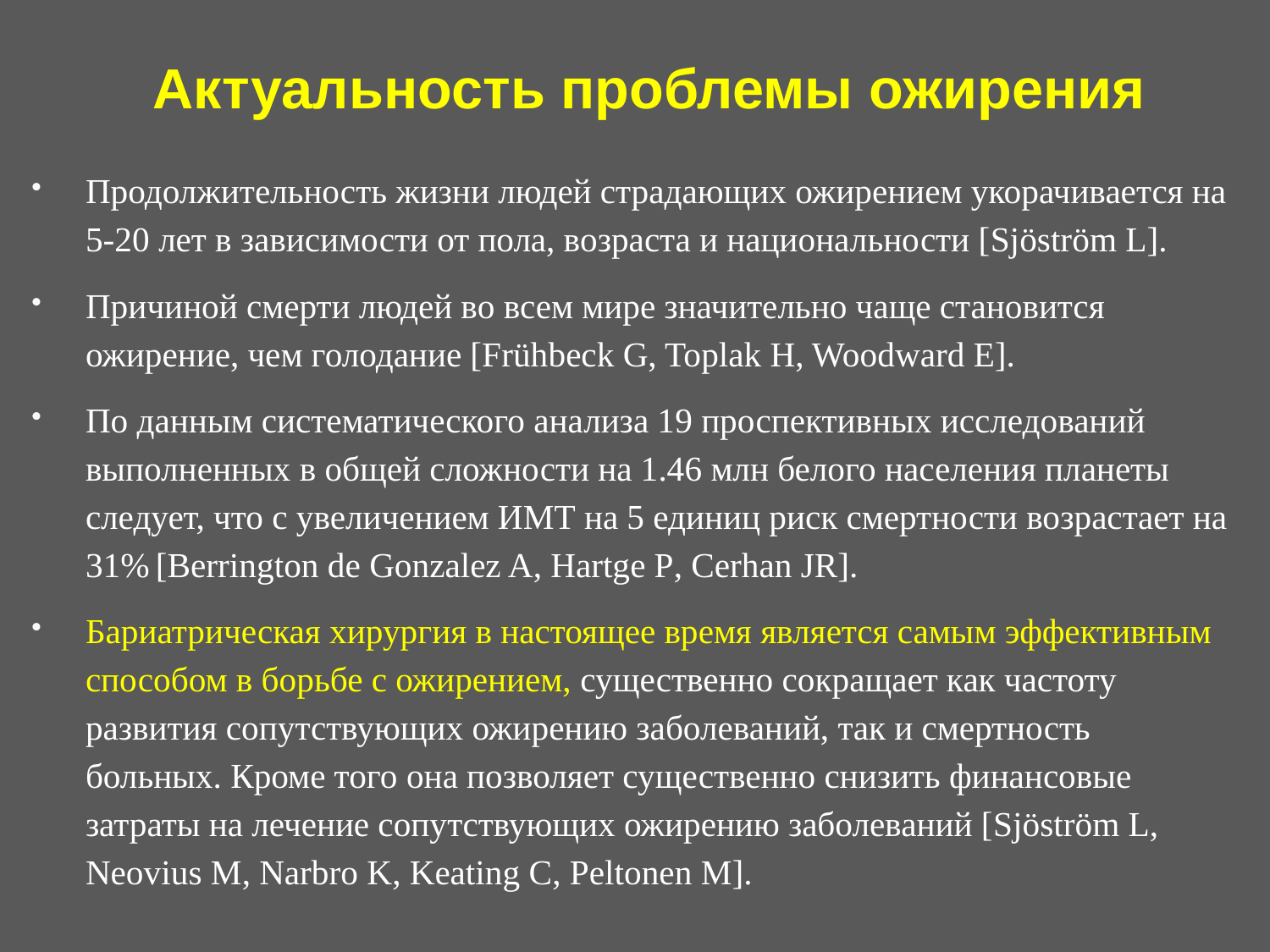

# Актуальность проблемы ожирения
Продолжительность жизни людей страдающих ожирением укорачивается на 5-20 лет в зависимости от пола, возраста и национальности [Sjöström L].
Причиной смерти людей во всем мире значительно чаще становится ожирение, чем голодание [Frühbeck G, Toplak H, Woodward E].
По данным систематического анализа 19 проспективных исследований выполненных в общей сложности на 1.46 млн белого населения планеты следует, что с увеличением ИМТ на 5 единиц риск смертности возрастает на 31% [Berrington de Gonzalez A, Hartge P, Cerhan JR].
Бариатрическая хирургия в настоящее время является самым эффективным способом в борьбе с ожирением, существенно сокращает как частоту развития сопутствующих ожирению заболеваний, так и смертность больных. Кроме того она позволяет существенно снизить финансовые затраты на лечение сопутствующих ожирению заболеваний [Sjöström L, Neovius M, Narbro K, Keating C, Peltonen M].